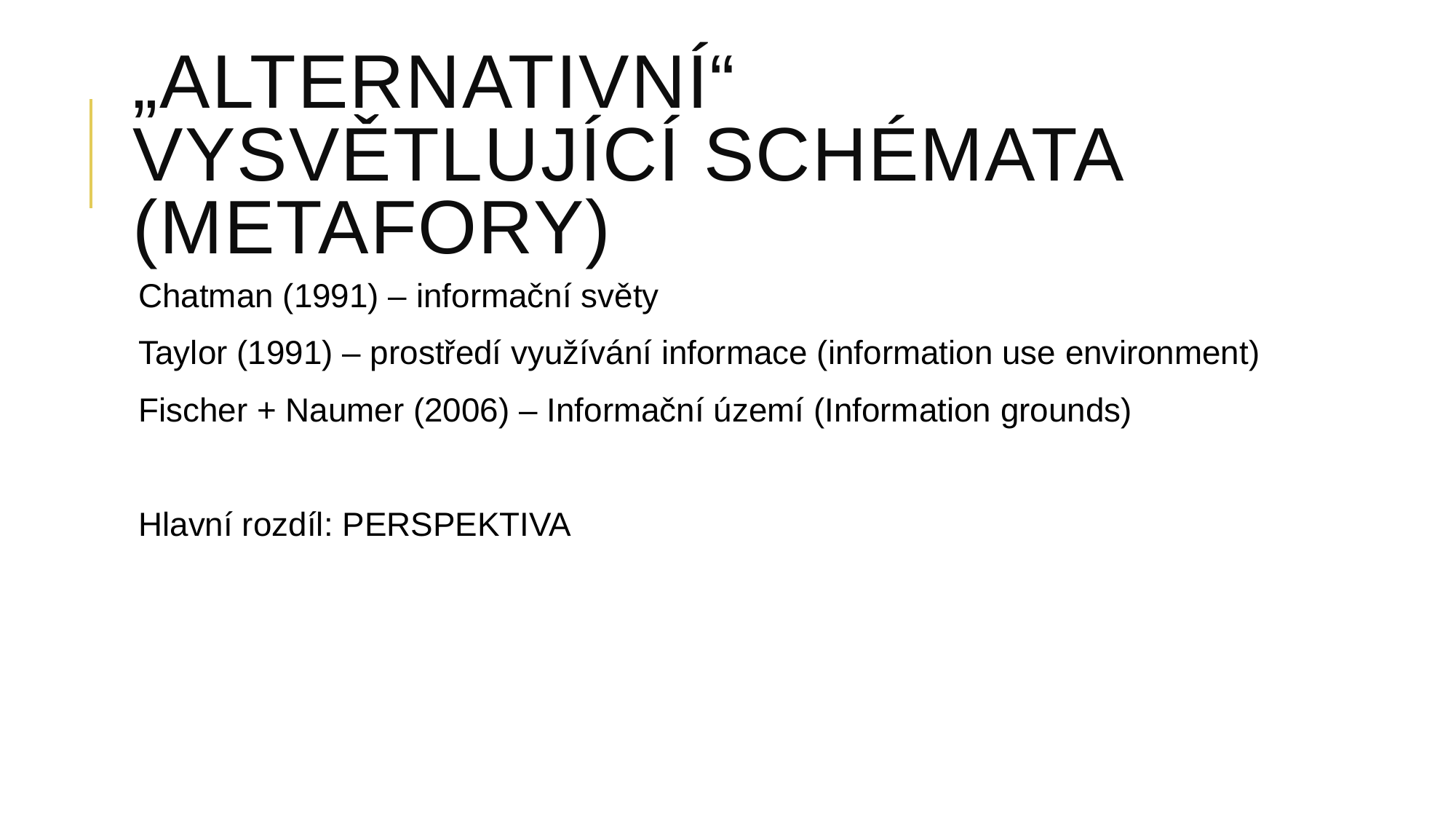

# „alternativní“ vysvětlující schémata (metafory)
Chatman (1991) – informační světy
Taylor (1991) – prostředí využívání informace (information use environment)
Fischer + Naumer (2006) – Informační území (Information grounds)

Hlavní rozdíl: PERSPEKTIVA